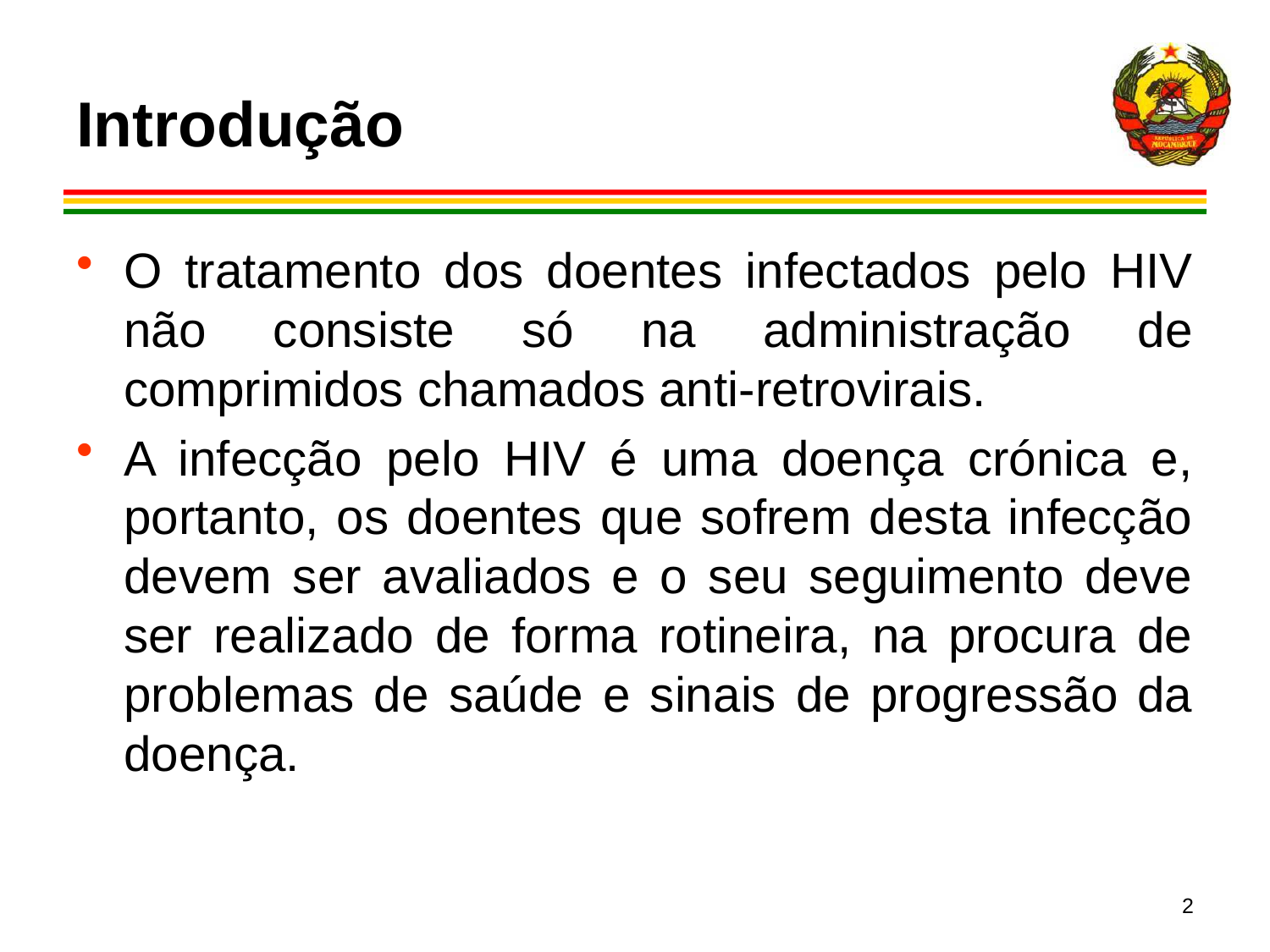

# Introdução
O tratamento dos doentes infectados pelo HIV não consiste só na administração de comprimidos chamados anti-retrovirais.
A infecção pelo HIV é uma doença crónica e, portanto, os doentes que sofrem desta infecção devem ser avaliados e o seu seguimento deve ser realizado de forma rotineira, na procura de problemas de saúde e sinais de progressão da doença.